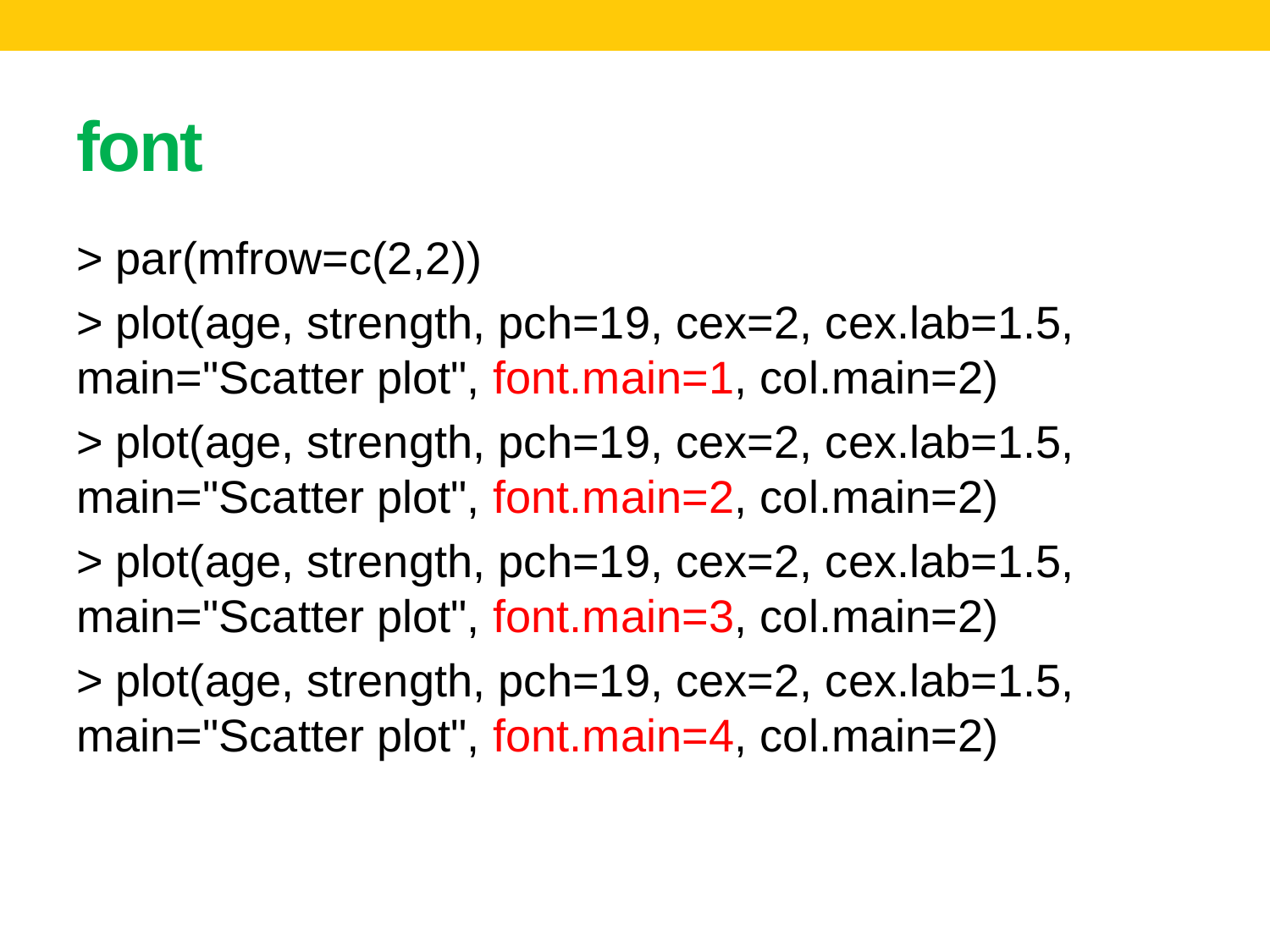

# font
> par(mfrow=c(2,2))
> plot(age, strength, pch=19, cex=2, cex.lab=1.5, main="Scatter plot", font.main=1, col.main=2)
> plot(age, strength, pch=19, cex=2, cex.lab=1.5, main="Scatter plot", font.main=2, col.main=2)
> plot(age, strength, pch=19, cex=2, cex.lab=1.5, main="Scatter plot", font.main=3, col.main=2)
> plot(age, strength, pch=19, cex=2, cex.lab=1.5, main="Scatter plot", font.main=4, col.main=2)